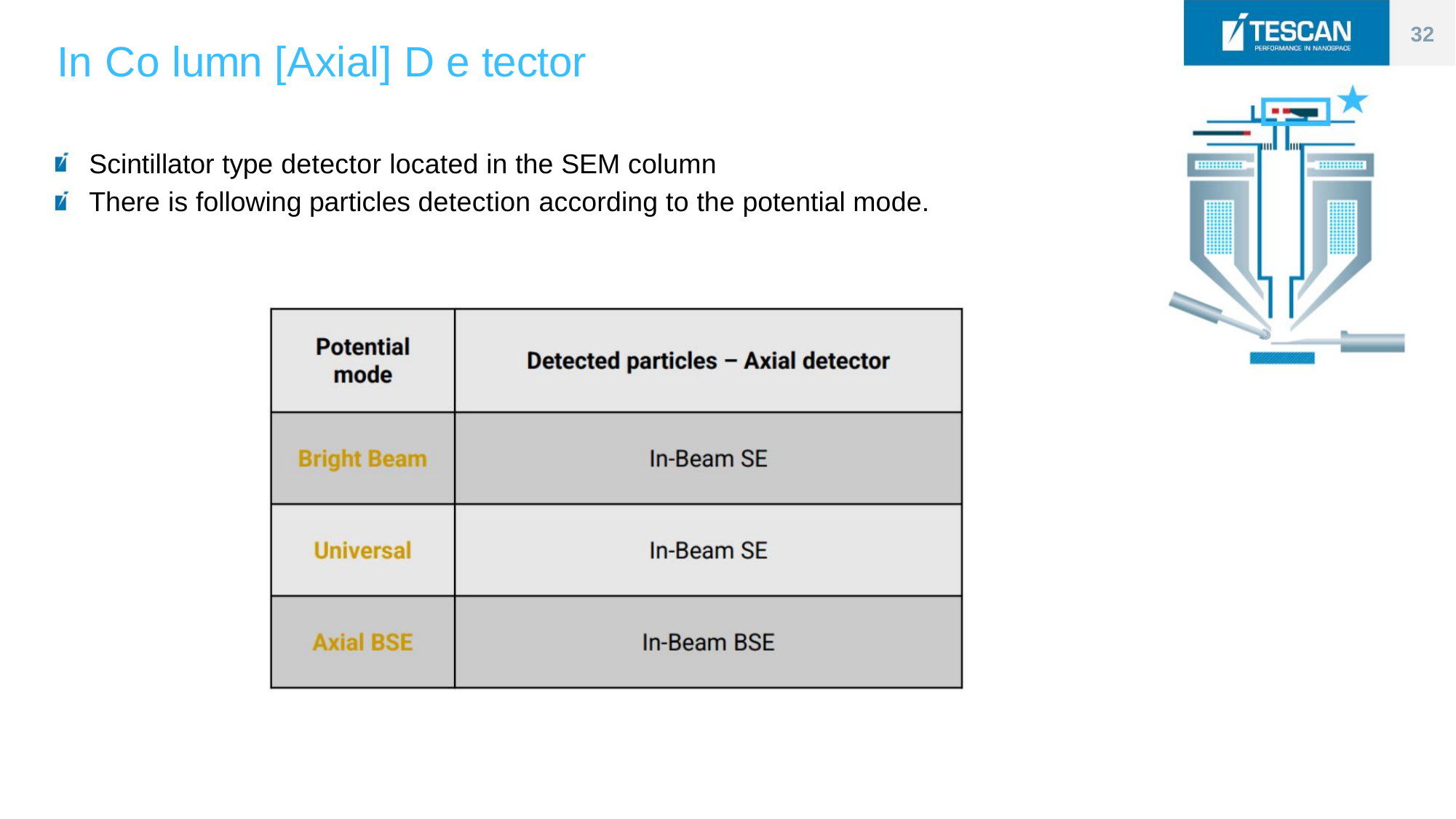

32
In Co lumn [Axial] D e tector
Scintillator type detector located in the SEM column
There is following particles detection according to the potential mode.